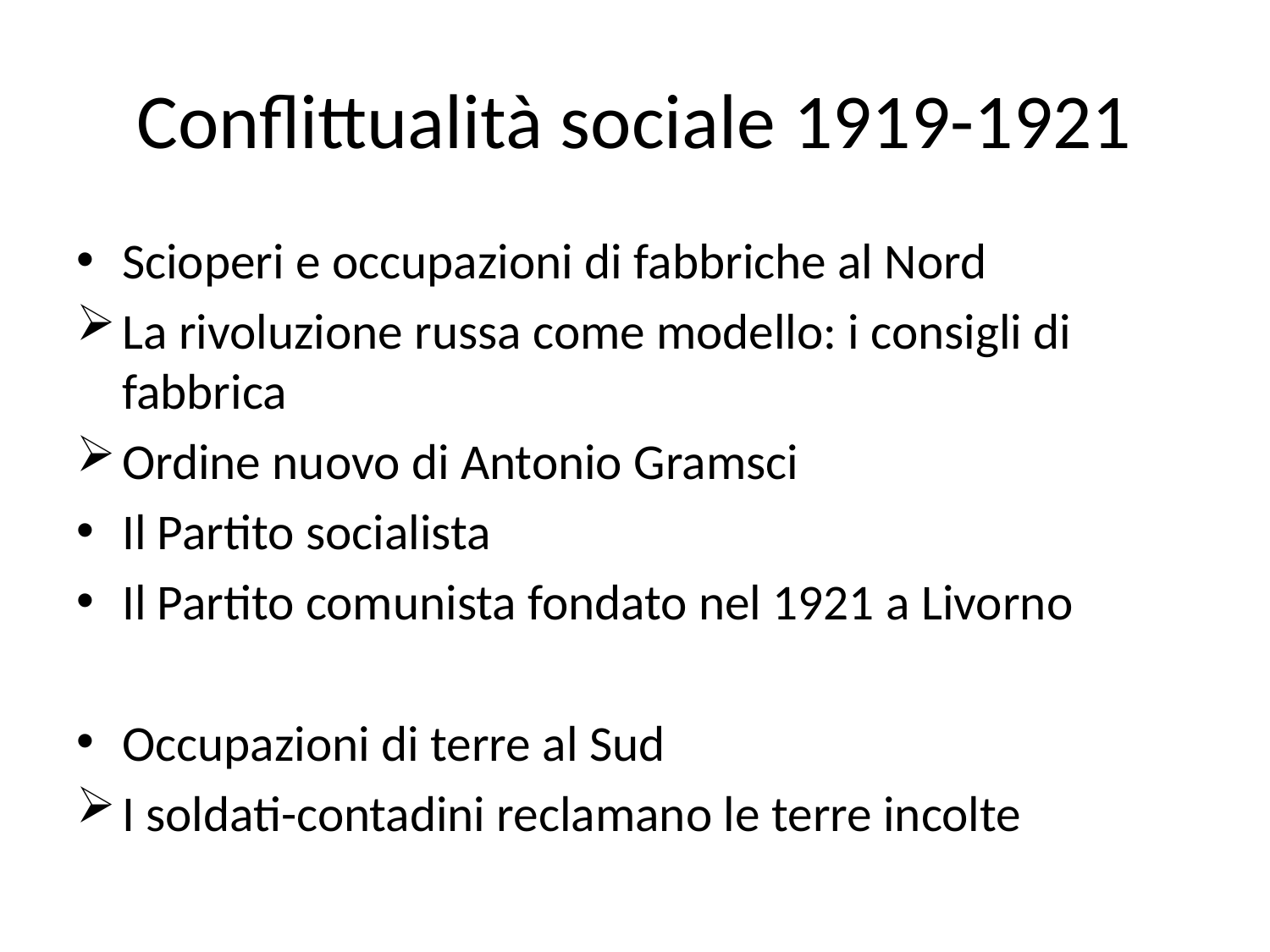

# Conflittualità sociale 1919-1921
Scioperi e occupazioni di fabbriche al Nord
La rivoluzione russa come modello: i consigli di fabbrica
Ordine nuovo di Antonio Gramsci
Il Partito socialista
Il Partito comunista fondato nel 1921 a Livorno

Occupazioni di terre al Sud
I soldati-contadini reclamano le terre incolte